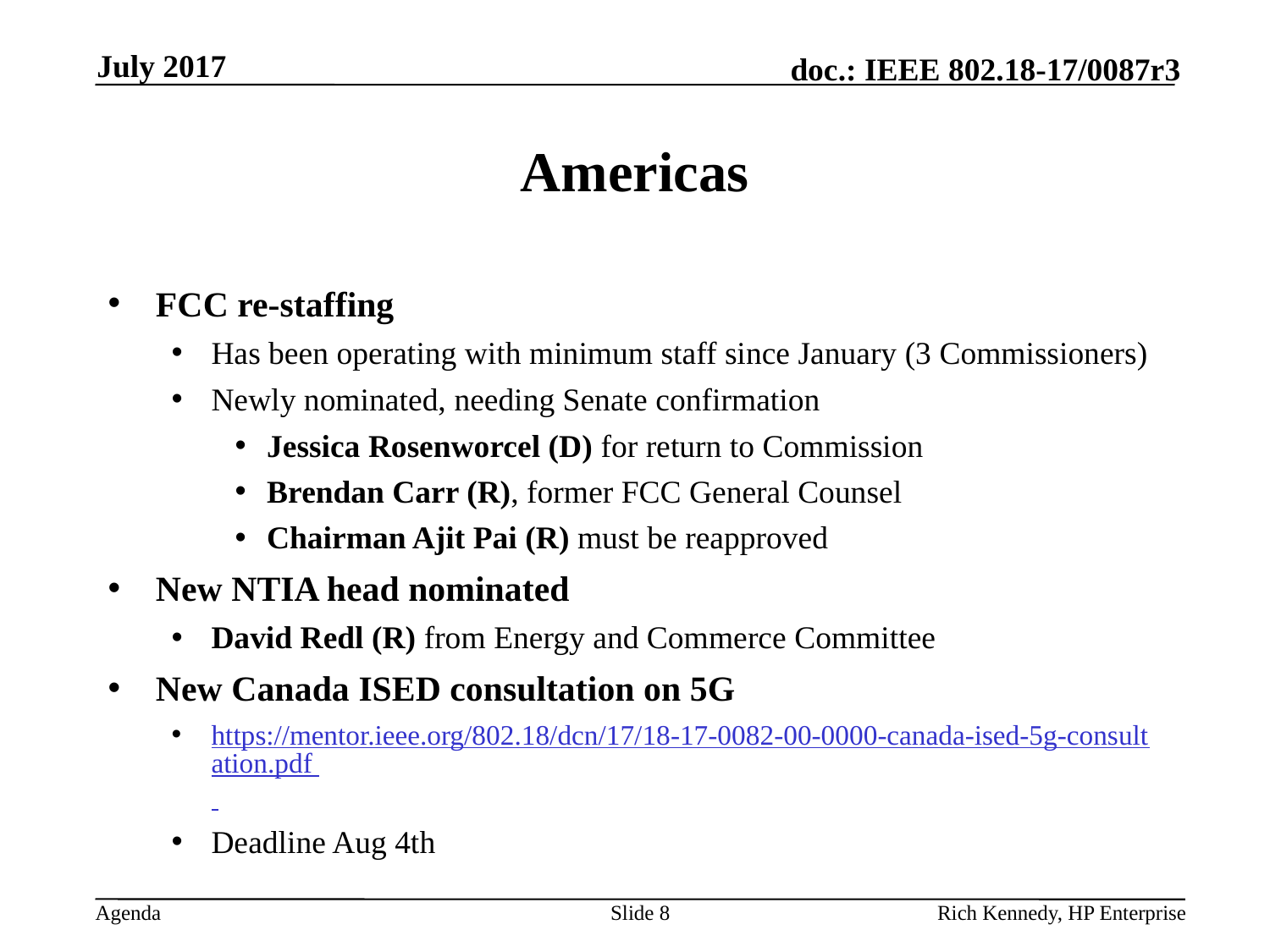

July 2017
# Americas
FCC re-staffing
Has been operating with minimum staff since January (3 Commissioners)
Newly nominated, needing Senate confirmation
Jessica Rosenworcel (D) for return to Commission
Brendan Carr (R), former FCC General Counsel
Chairman Ajit Pai (R) must be reapproved
New NTIA head nominated
David Redl (R) from Energy and Commerce Committee
New Canada ISED consultation on 5G
https://mentor.ieee.org/802.18/dcn/17/18-17-0082-00-0000-canada-ised-5g-consultation.pdf
Deadline Aug 4th

Slide 8
Rich Kennedy, HP Enterprise